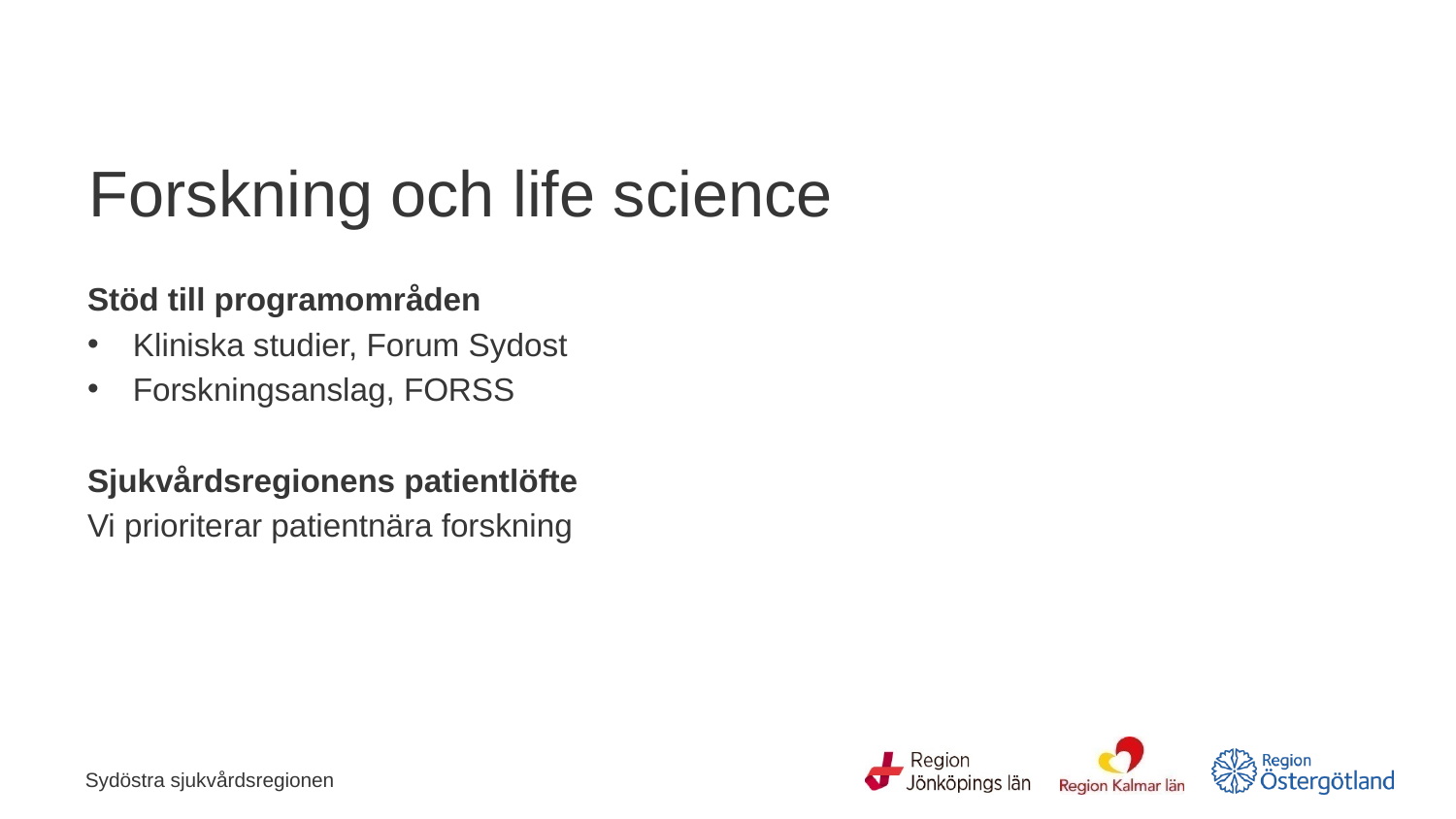

# Forskning och life science
Stöd till programområden
Kliniska studier, Forum Sydost
Forskningsanslag, FORSS

Sjukvårdsregionens patientlöfte
Vi prioriterar patientnära forskning